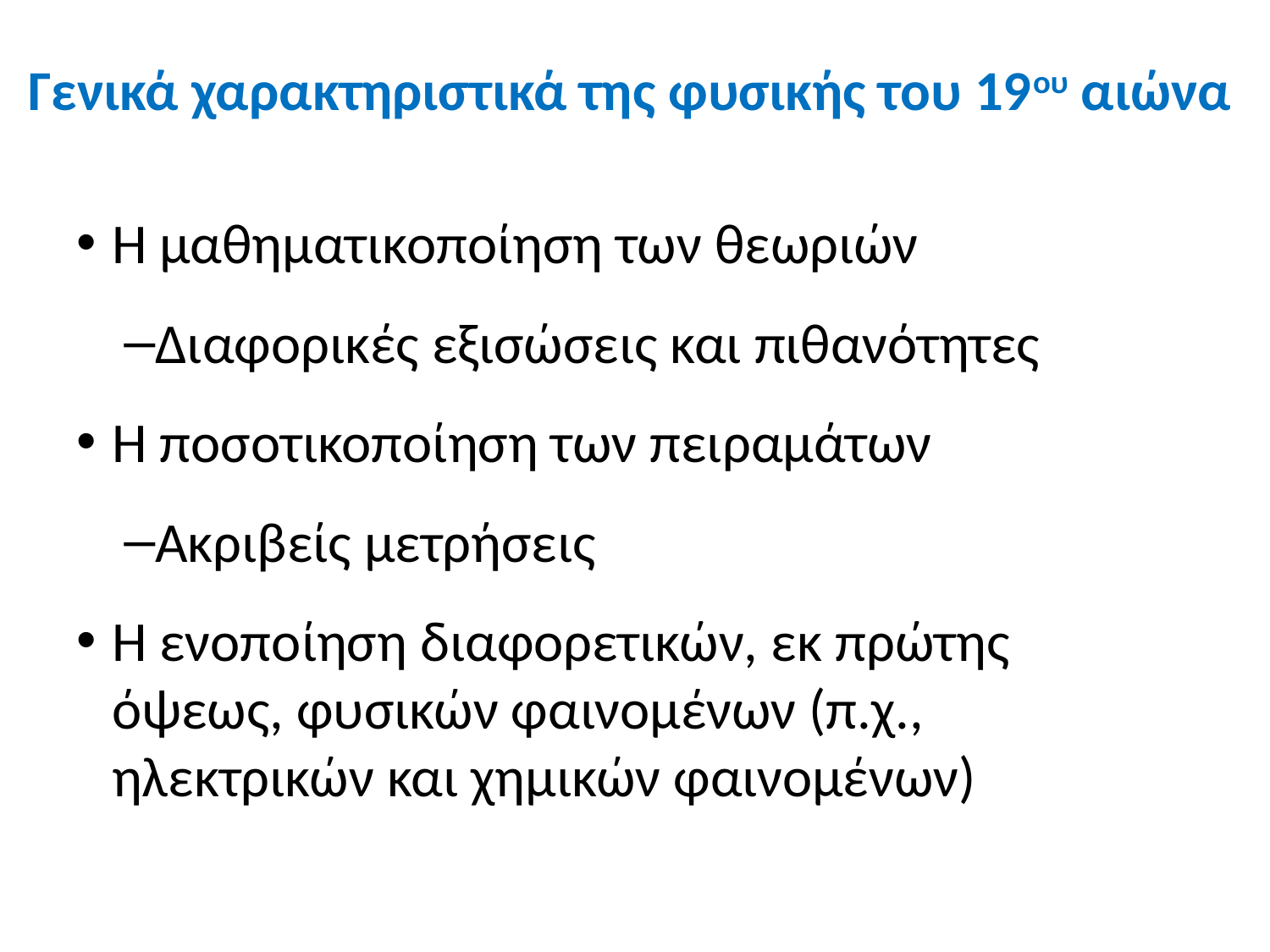

# Γενικά χαρακτηριστικά της φυσικής του 19ου αιώνα
Η μαθηματικοποίηση των θεωριών
Διαφορικές εξισώσεις και πιθανότητες
Η ποσοτικοποίηση των πειραμάτων
Ακριβείς μετρήσεις
Η ενοποίηση διαφορετικών, εκ πρώτης όψεως, φυσικών φαινομένων (π.χ., ηλεκτρικών και χημικών φαινομένων)